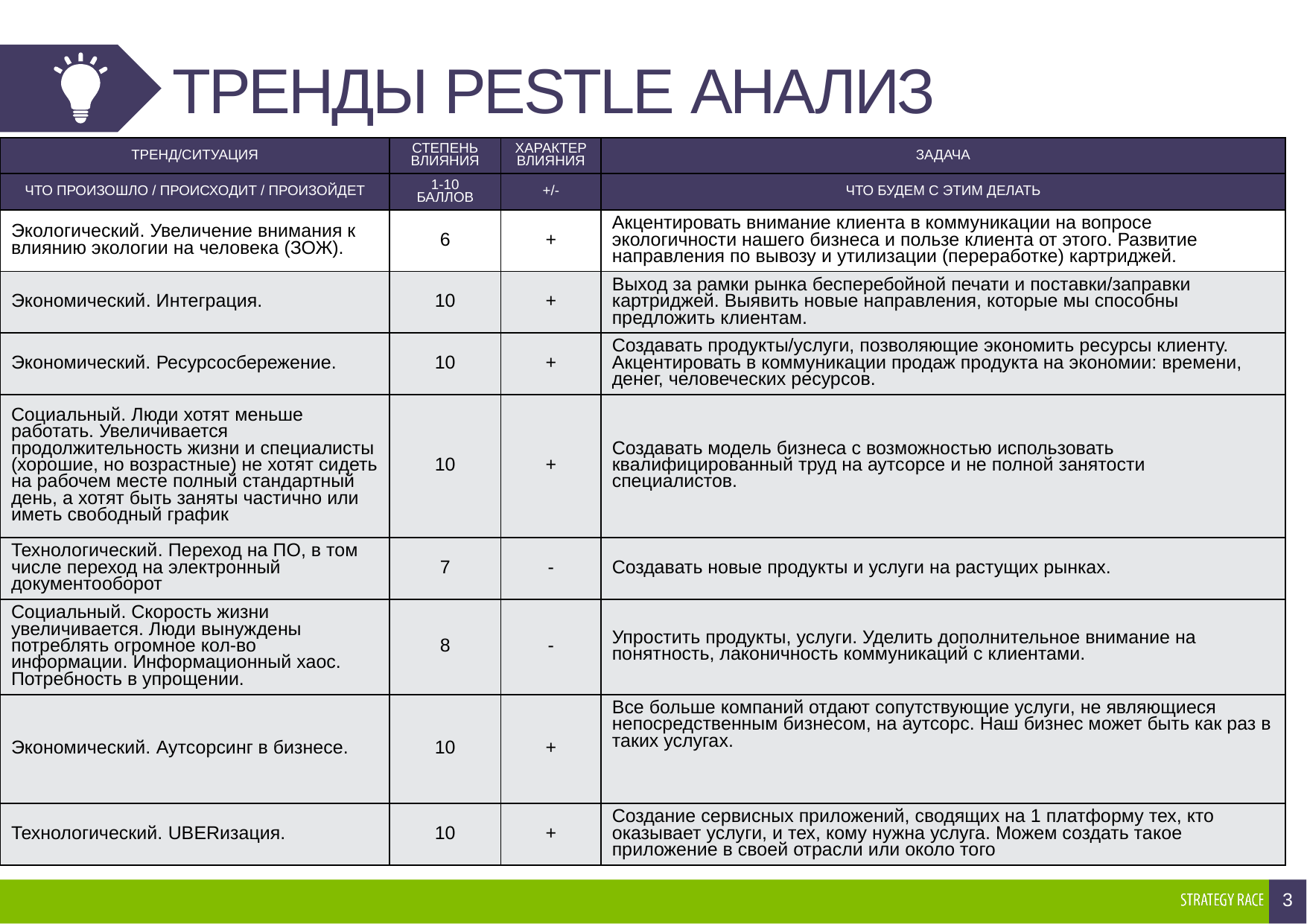

# ТРЕНДЫ PESTLE АНАЛИЗ
| ТРЕНД/СИТУАЦИЯ | СТЕПЕНЬ ВЛИЯНИЯ | ХАРАКТЕР ВЛИЯНИЯ | ЗАДАЧА |
| --- | --- | --- | --- |
| ЧТО ПРОИЗОШЛО / ПРОИСХОДИТ / ПРОИЗОЙДЕТ | 1-10 БАЛЛОВ | +/- | ЧТО БУДЕМ С ЭТИМ ДЕЛАТЬ |
| Экологический. Увеличение внимания к влиянию экологии на человека (ЗОЖ). | 6 | + | Акцентировать внимание клиента в коммуникации на вопросе экологичности нашего бизнеса и пользе клиента от этого. Развитие направления по вывозу и утилизации (переработке) картриджей. |
| Экономический. Интеграция. | 10 | + | Выход за рамки рынка бесперебойной печати и поставки/заправки картриджей. Выявить новые направления, которые мы способны предложить клиентам. |
| Экономический. Ресурсосбережение. | 10 | + | Создавать продукты/услуги, позволяющие экономить ресурсы клиенту. Акцентировать в коммуникации продаж продукта на экономии: времени, денег, человеческих ресурсов. |
| Социальный. Люди хотят меньше работать. Увеличивается продолжительность жизни и специалисты (хорошие, но возрастные) не хотят сидеть на рабочем месте полный стандартный день, а хотят быть заняты частично или иметь свободный график | 10 | + | Создавать модель бизнеса с возможностью использовать квалифицированный труд на аутсорсе и не полной занятости специалистов. |
| Технологический. Переход на ПО, в том числе переход на электронный документооборот | 7 | - | Создавать новые продукты и услуги на растущих рынках. |
| Социальный. Скорость жизни увеличивается. Люди вынуждены потреблять огромное кол-во информации. Информационный хаос. Потребность в упрощении. | 8 | - | Упростить продукты, услуги. Уделить дополнительное внимание на понятность, лаконичность коммуникаций с клиентами. |
| Экономический. Аутсорсинг в бизнесе. | 10 | + | Все больше компаний отдают сопутствующие услуги, не являющиеся непосредственным бизнесом, на аутсорс. Наш бизнес может быть как раз в таких услугах. |
| Технологический. UBERизация. | 10 | + | Создание сервисных приложений, сводящих на 1 платформу тех, кто оказывает услуги, и тех, кому нужна услуга. Можем создать такое приложение в своей отрасли или около того |
3